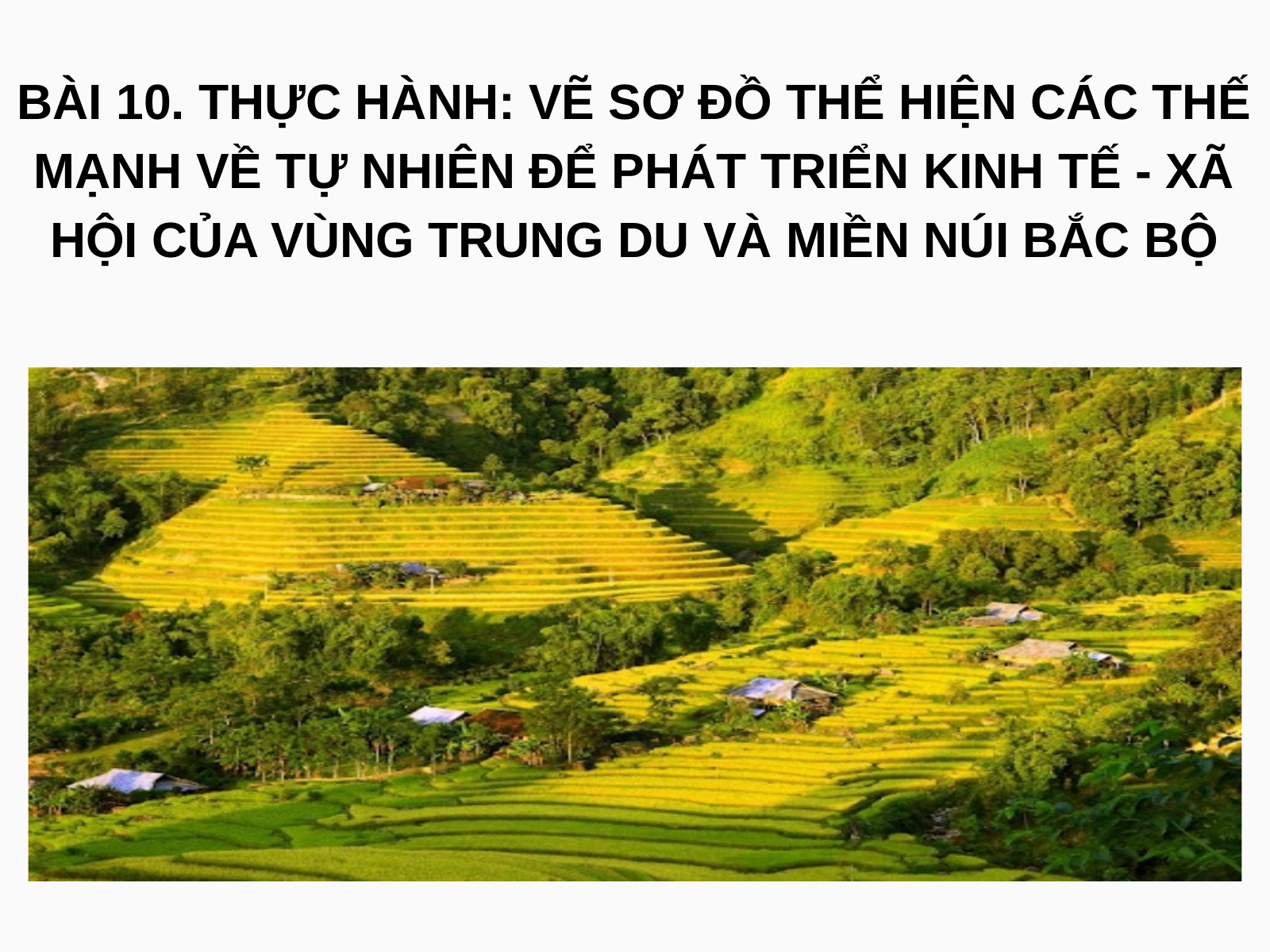

BÀI 10. THỰC HÀNH: VẼ SƠ ĐỒ THỂ HIỆN CÁC THẾ MẠNH VỀ TỰ NHIÊN ĐỂ PHÁT TRIỂN KINH TẾ - XÃ HỘI CỦA VÙNG TRUNG DU VÀ MIỀN NÚI BẮC BỘ